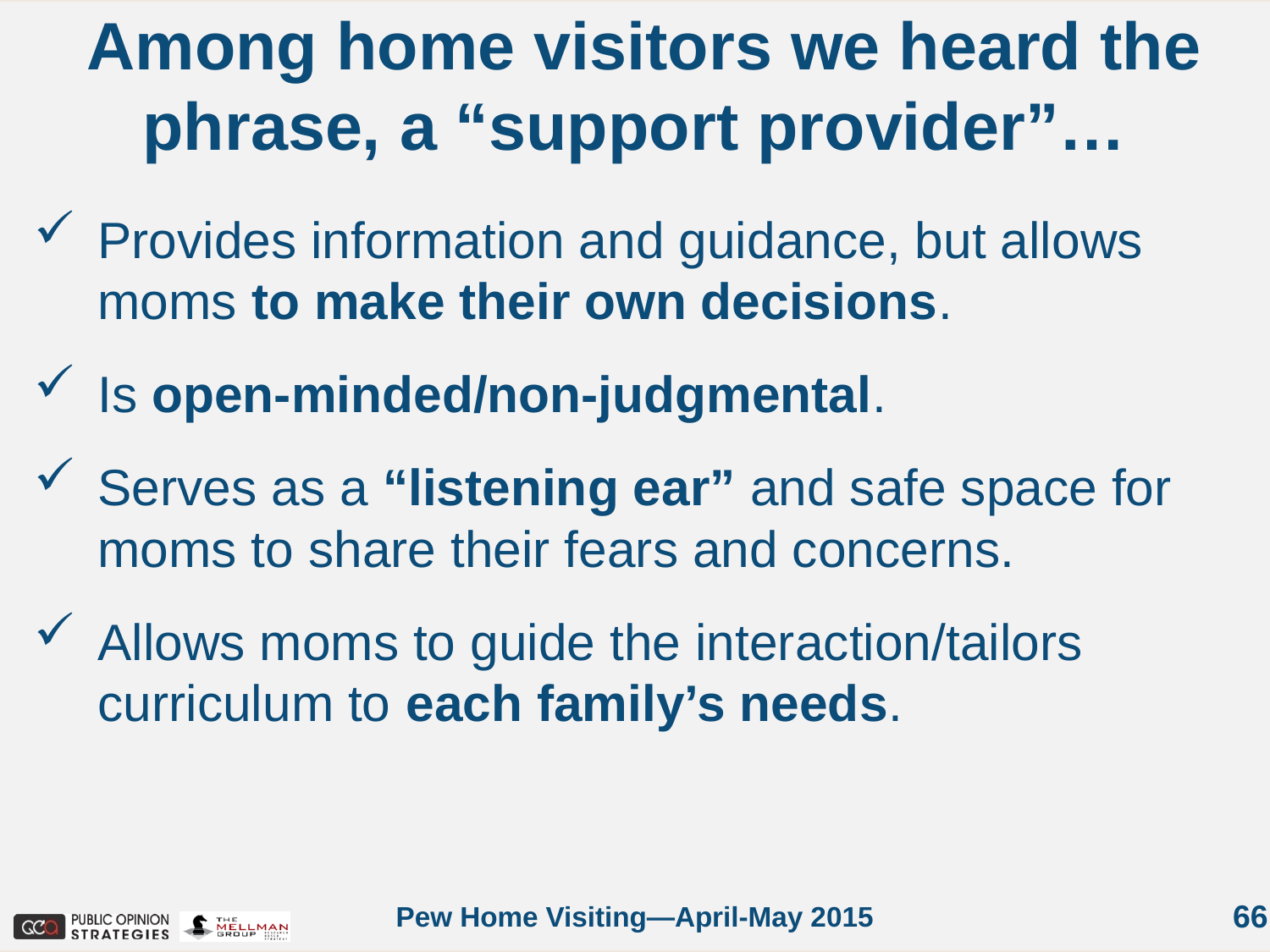

Among home visitors we heard the phrase, a “support provider”…
Provides information and guidance, but allows moms to make their own decisions.
Is open-minded/non-judgmental.
Serves as a “listening ear” and safe space for moms to share their fears and concerns.
Allows moms to guide the interaction/tailors curriculum to each family’s needs.